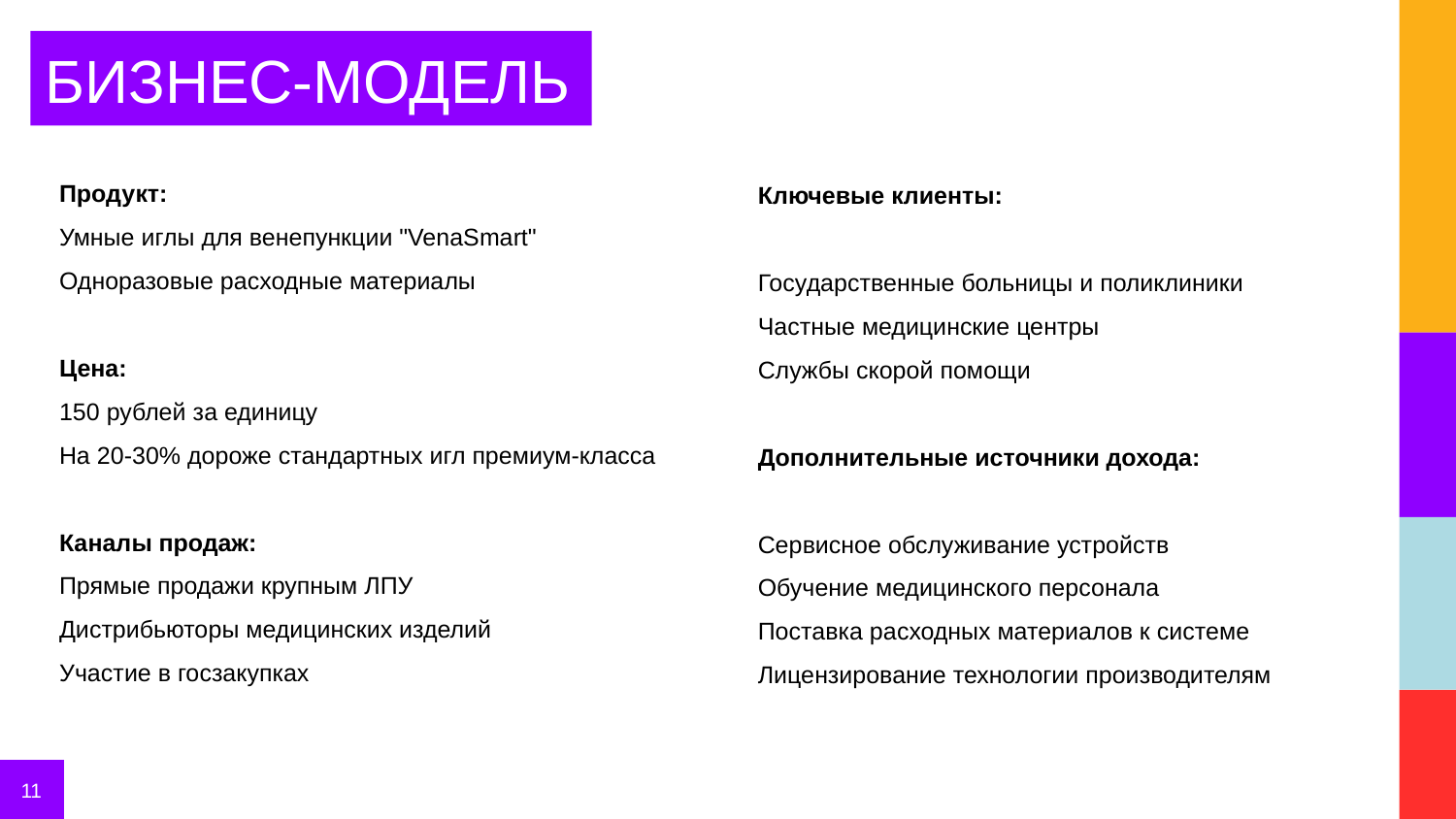

# БИЗНЕС-МОДЕЛЬ

Продукт:
Умные иглы для венепункции "VenaSmart"
Одноразовые расходные материалы

Цена:
150 рублей за единицу
На 20-30% дороже стандартных игл премиум-класса

Каналы продаж:
Прямые продажи крупным ЛПУ
Дистрибьюторы медицинских изделий
Участие в госзакупках

Ключевые клиенты:

Государственные больницы и поликлиники
Частные медицинские центры
Службы скорой помощи

Дополнительные источники дохода:

Сервисное обслуживание устройств
Обучение медицинского персонала
Поставка расходных материалов к системе
Лицензирование технологии производителям

11